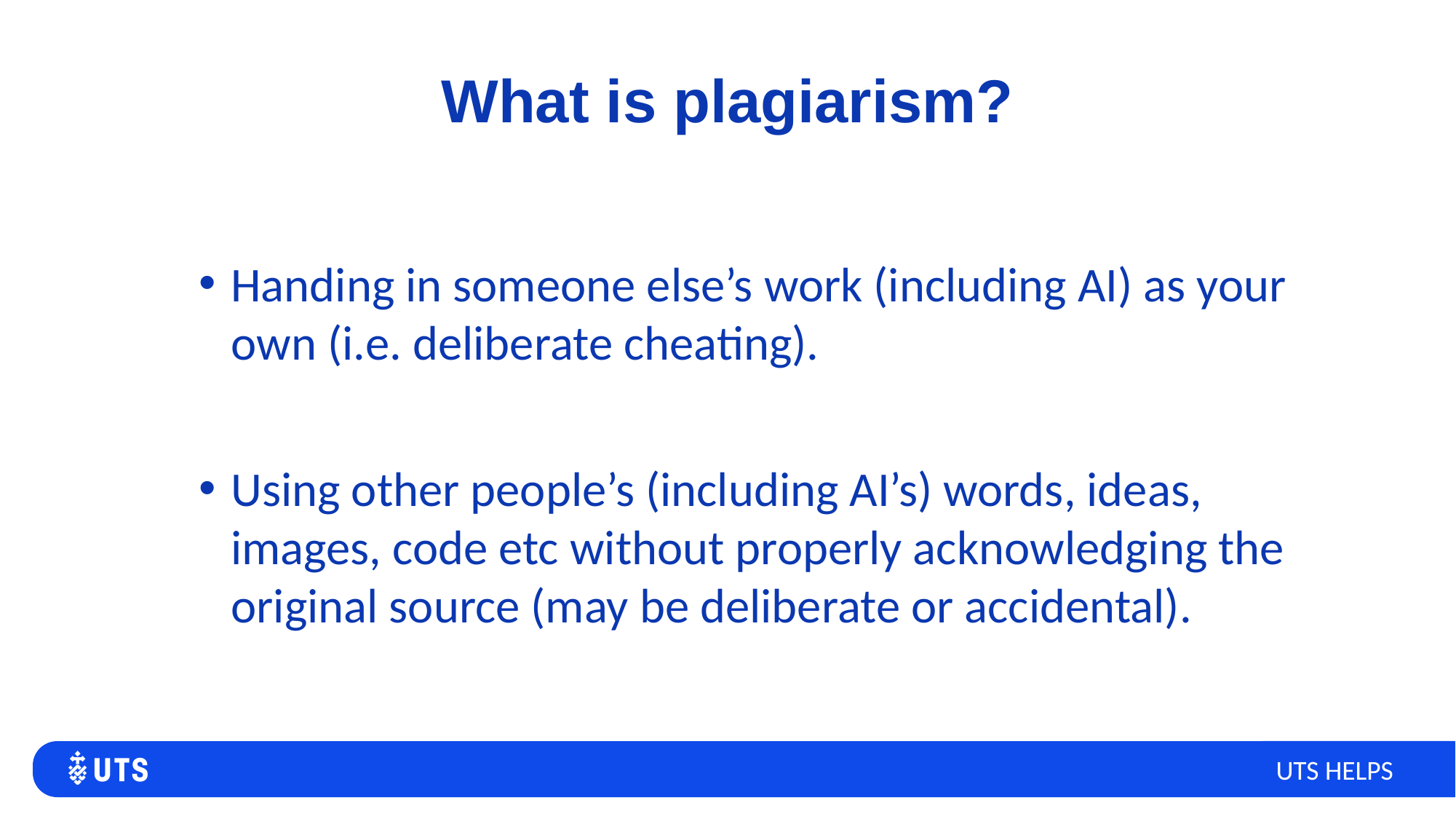

# What is plagiarism?
Handing in someone else’s work (including AI) as your own (i.e. deliberate cheating).

Using other people’s (including AI’s) words, ideas, images, code etc without properly acknowledging the original source (may be deliberate or accidental).

UTS HELPS